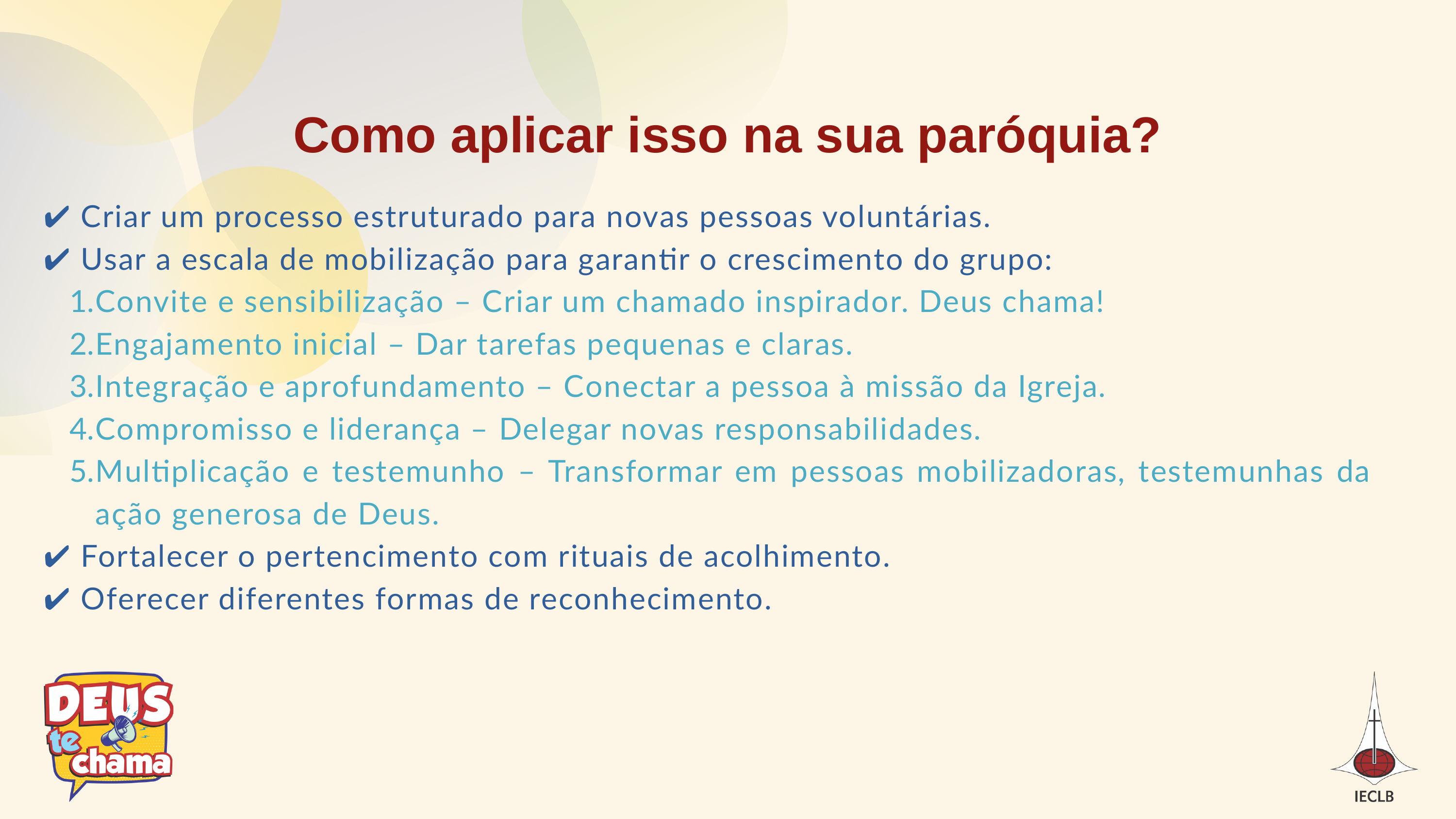

Como aplicar isso na sua paróquia?

✔ Criar um processo estruturado para novas pessoas voluntárias.
✔ Usar a escala de mobilização para garantir o crescimento do grupo:
Convite e sensibilização – Criar um chamado inspirador. Deus chama!
Engajamento inicial – Dar tarefas pequenas e claras.
Integração e aprofundamento – Conectar a pessoa à missão da Igreja.
Compromisso e liderança – Delegar novas responsabilidades.
Multiplicação e testemunho – Transformar em pessoas mobilizadoras, testemunhas da ação generosa de Deus.
✔ Fortalecer o pertencimento com rituais de acolhimento.
✔ Oferecer diferentes formas de reconhecimento.